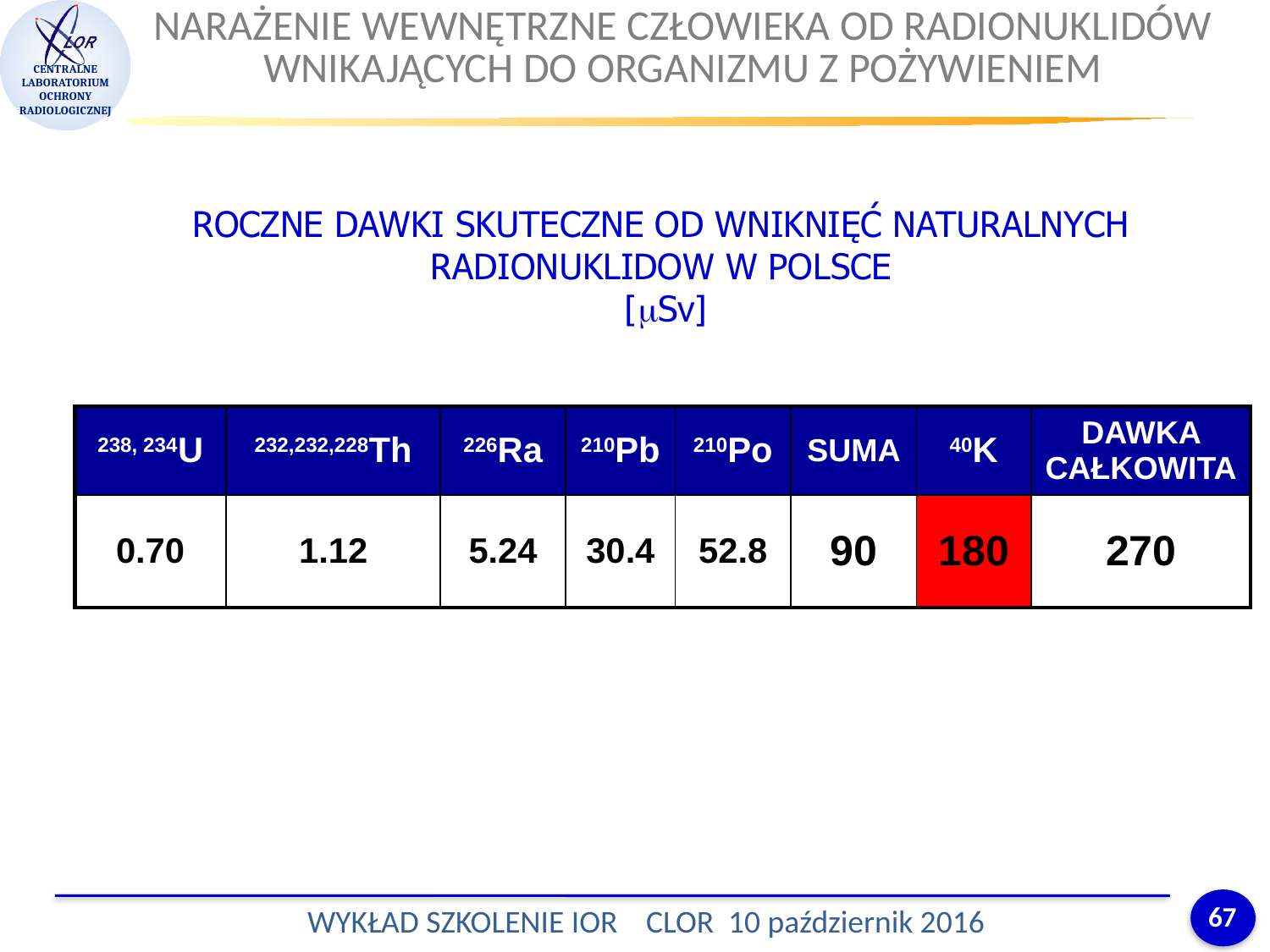

NARAŻENIE WEWNĘTRZNE CZŁOWIEKA OD RADIONUKLIDÓW WNIKAJĄCYCH DO ORGANIZMU Z POŻYWIENIEM
ROCZNE DAWKI SKUTECZNE OD WNIKNIĘĆ NATURALNYCH RADIONUKLIDOW W POLSCE
 [μSv]
| 238, 234U | 232,232,228Th | 226Ra | 210Pb | 210Po | SUMA | 40K | DAWKA CAŁKOWITA |
| --- | --- | --- | --- | --- | --- | --- | --- |
| 0.70 | 1.12 | 5.24 | 30.4 | 52.8 | 90 | 180 | 270 |
67